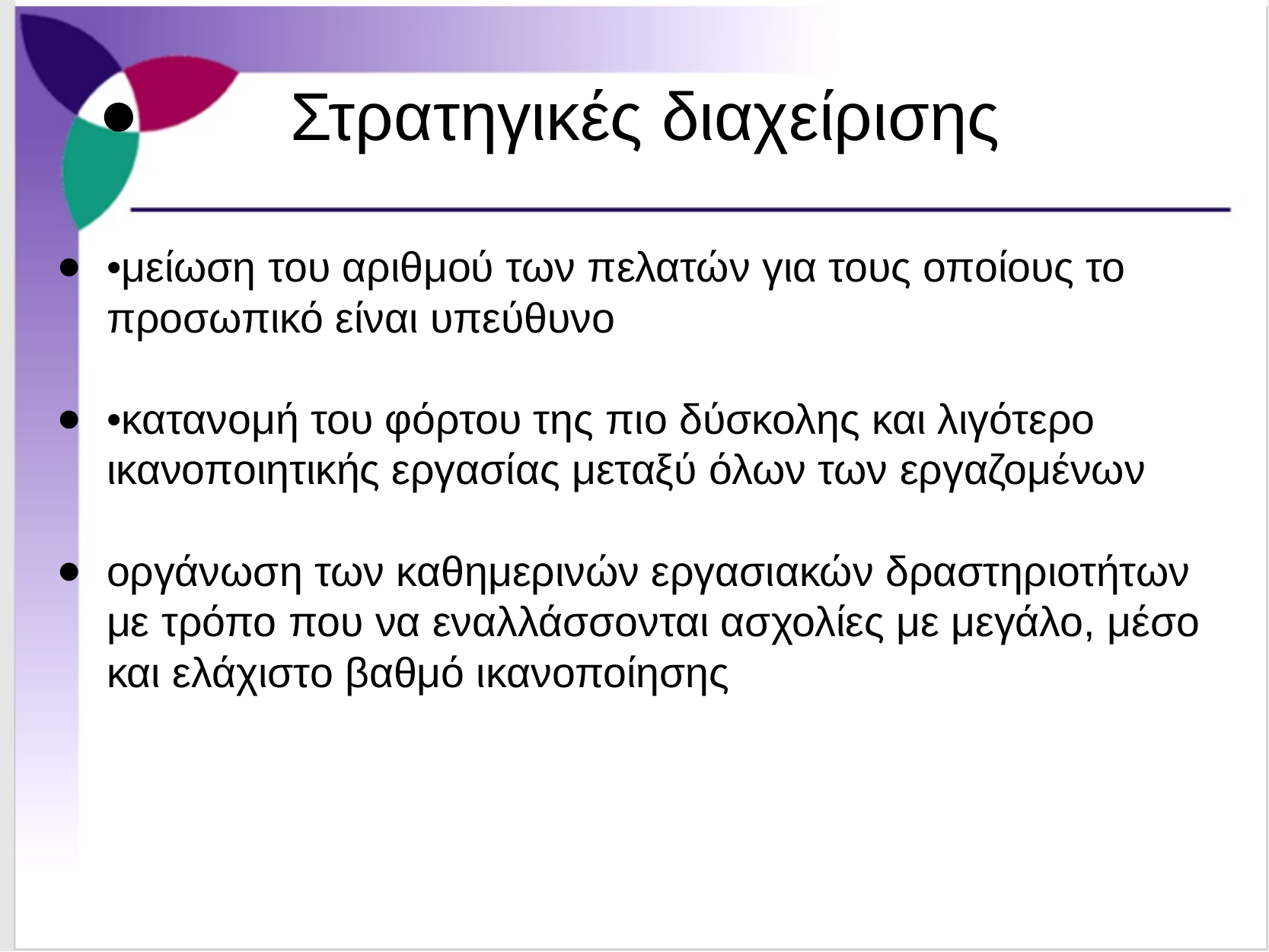

# Στρατηγικές διαχείρισης
•μείωση του αριθμού των πελατών για τους οποίους το προσωπικό είναι υπεύθυνο

•κατανομή του φόρτου της πιο δύσκολης και λιγότερο ικανοποιητικής εργασίας μεταξύ όλων των εργαζομένων

οργάνωση των καθημερινών εργασιακών δραστηριοτήτων με τρόπο που να εναλλάσσονται ασχολίες με μεγάλο, μέσο και ελάχιστο βαθμό ικανοποίησης